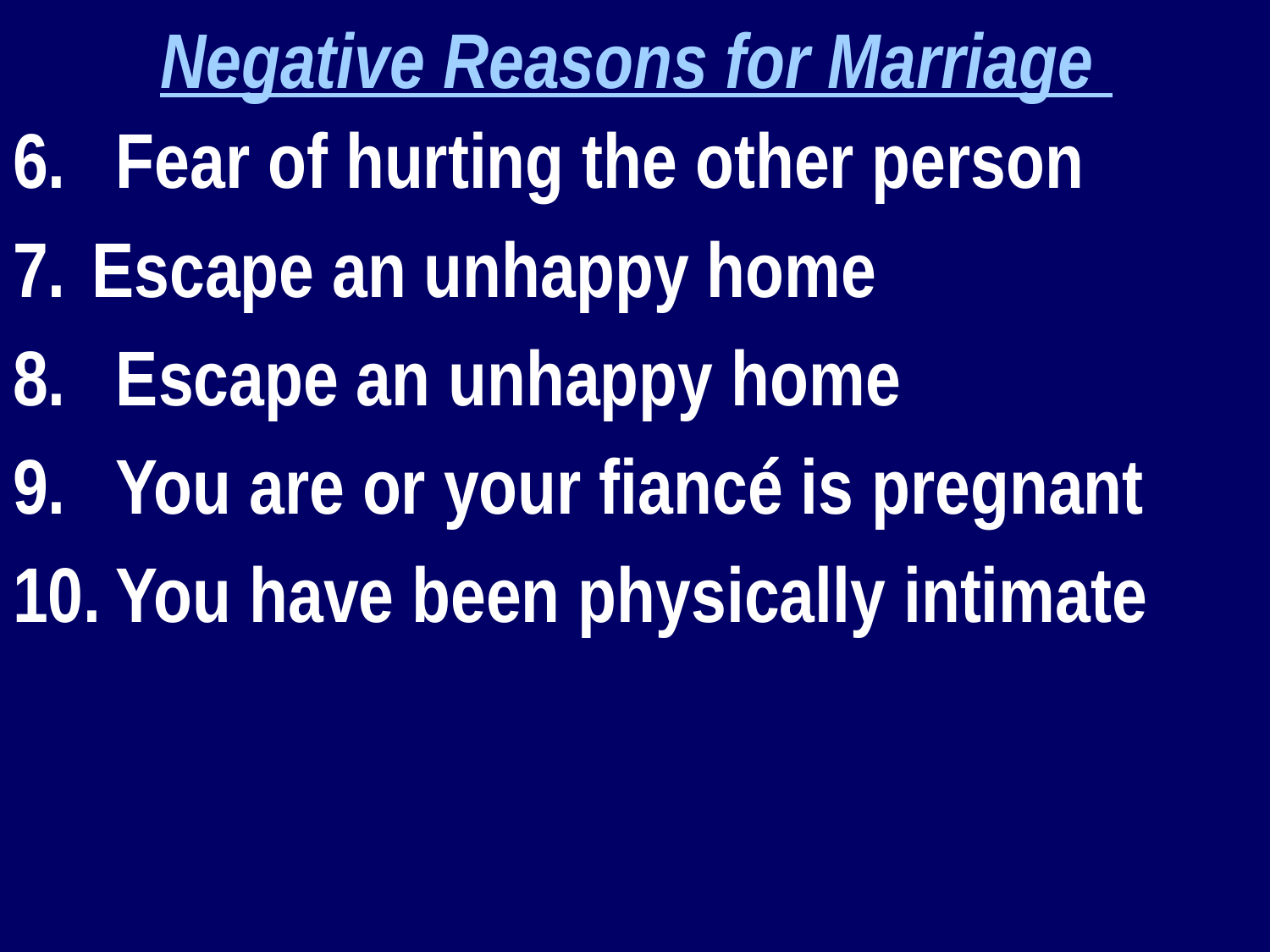

Negative Reasons for Marriage
Fear of hurting the other person
Escape an unhappy home
Escape an unhappy home
You are or your fiancé is pregnant
You have been physically intimate